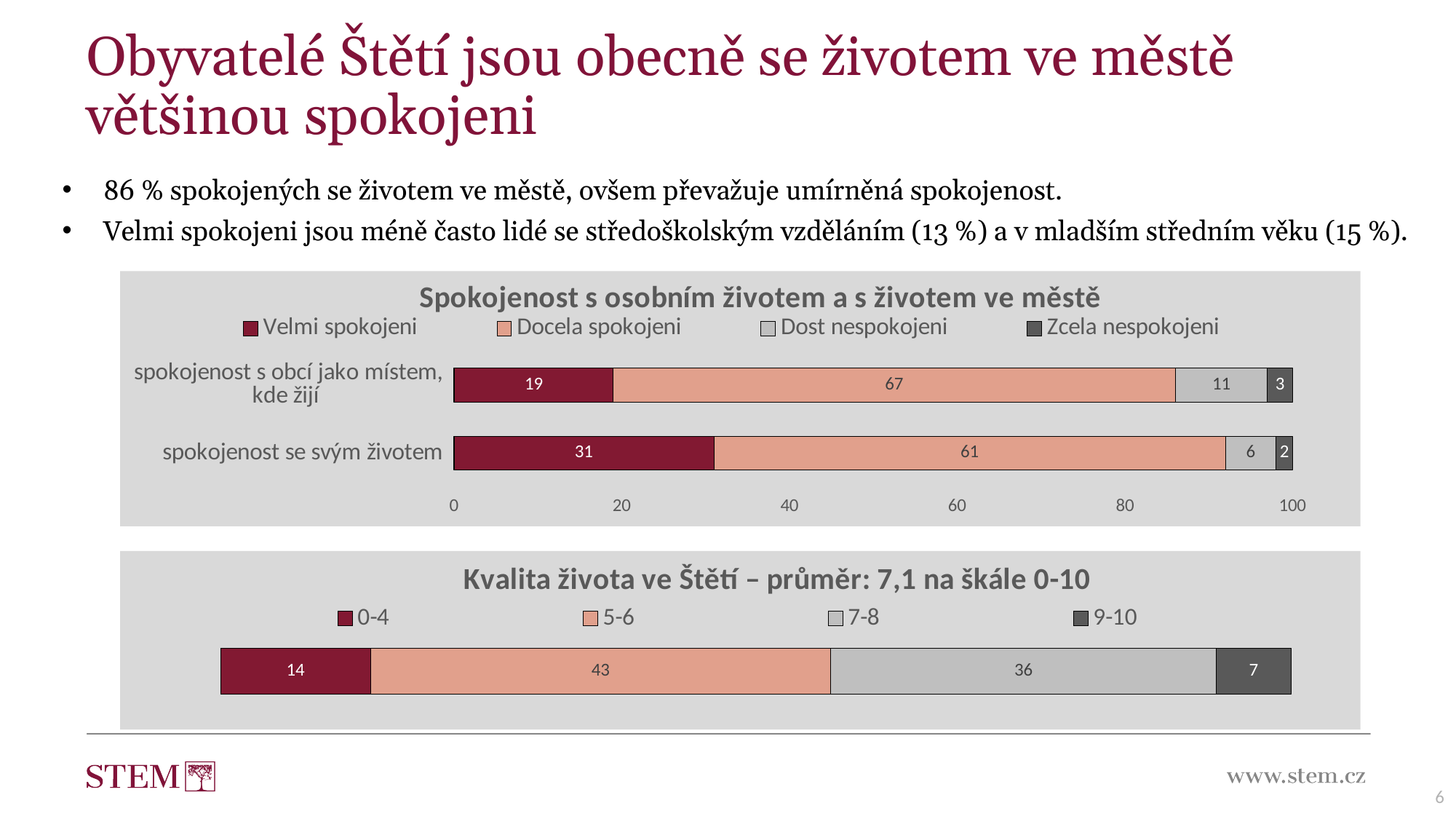

# Obyvatelé Štětí jsou obecně se životem ve městě většinou spokojeni
86 % spokojených se životem ve městě, ovšem převažuje umírněná spokojenost.
Velmi spokojeni jsou méně často lidé se středoškolským vzděláním (13 %) a v mladším středním věku (15 %).

### Chart: Spokojenost s osobním životem a s životem ve městě

| Category | Velmi spokojeni | Docela spokojeni | Dost nespokojeni | Zcela nespokojeni |
|---|---|---|---|---|
| spokojenost se svým životem | 31.0 | 61.0 | 6.0 | 2.0 |
| spokojenost s obcí jako místem, kde žijí  | 19.0 | 67.0 | 11.0 | 3.0 |

### Chart: Kvalita života ve Štětí – průměr: 7,1 na škále 0-10

| Category | 0-4 | 5-6 | 7-8 | 9-10 |
|---|---|---|---|---|
| Podíl | 14.0 | 43.0 | 36.0 | 7.0 |
6